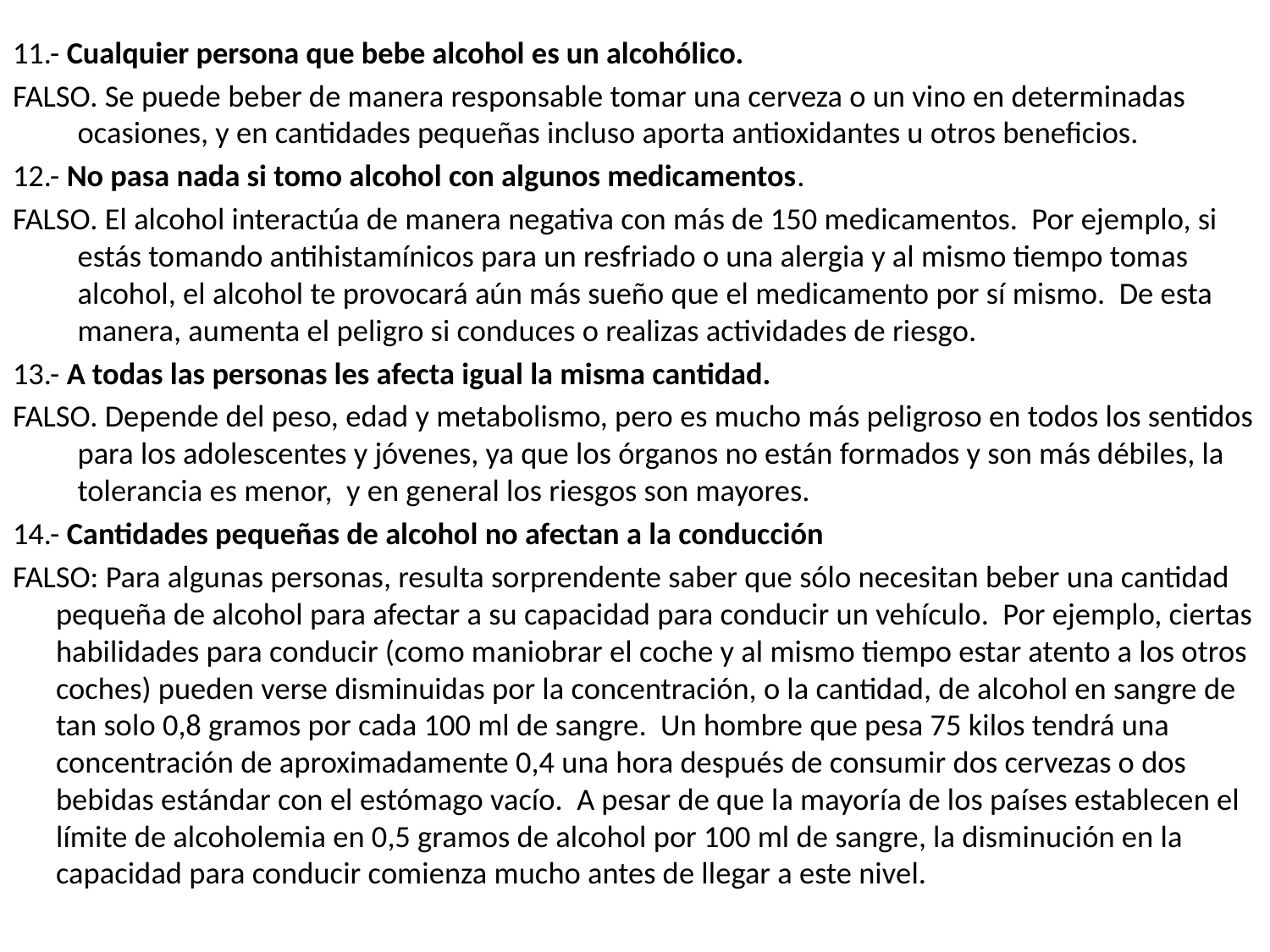

11.- Cualquier persona que bebe alcohol es un alcohólico.
FALSO. Se puede beber de manera responsable tomar una cerveza o un vino en determinadas ocasiones, y en cantidades pequeñas incluso aporta antioxidantes u otros beneficios.
12.- No pasa nada si tomo alcohol con algunos medicamentos.
FALSO. El alcohol interactúa de manera negativa con más de 150 medicamentos.  Por ejemplo, si estás tomando antihistamínicos para un resfriado o una alergia y al mismo tiempo tomas alcohol, el alcohol te provocará aún más sueño que el medicamento por sí mismo.  De esta manera, aumenta el peligro si conduces o realizas actividades de riesgo.
13.- A todas las personas les afecta igual la misma cantidad.
FALSO. Depende del peso, edad y metabolismo, pero es mucho más peligroso en todos los sentidos para los adolescentes y jóvenes, ya que los órganos no están formados y son más débiles, la tolerancia es menor,  y en general los riesgos son mayores.
14.- Cantidades pequeñas de alcohol no afectan a la conducción
FALSO: Para algunas personas, resulta sorprendente saber que sólo necesitan beber una cantidad pequeña de alcohol para afectar a su capacidad para conducir un vehículo.  Por ejemplo, ciertas habilidades para conducir (como maniobrar el coche y al mismo tiempo estar atento a los otros coches) pueden verse disminuidas por la concentración, o la cantidad, de alcohol en sangre de tan solo 0,8 gramos por cada 100 ml de sangre.  Un hombre que pesa 75 kilos tendrá una concentración de aproximadamente 0,4 una hora después de consumir dos cervezas o dos bebidas estándar con el estómago vacío.  A pesar de que la mayoría de los países establecen el límite de alcoholemia en 0,5 gramos de alcohol por 100 ml de sangre, la disminución en la capacidad para conducir comienza mucho antes de llegar a este nivel.